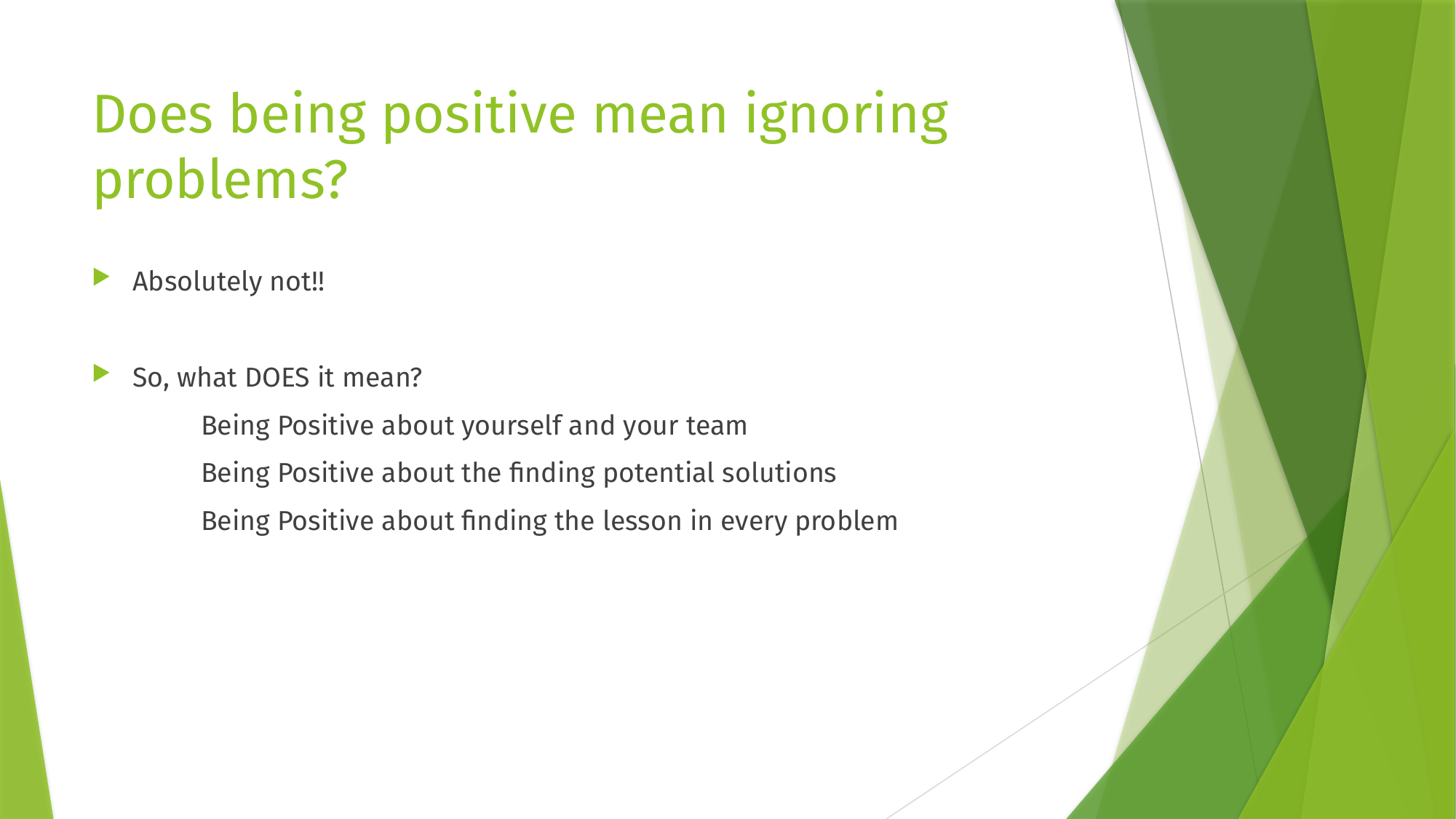

# Does being positive mean ignoring problems?
Absolutely not!!

So, what DOES it mean?
	Being Positive about yourself and your team
	Being Positive about the finding potential solutions
	Being Positive about finding the lesson in every problem